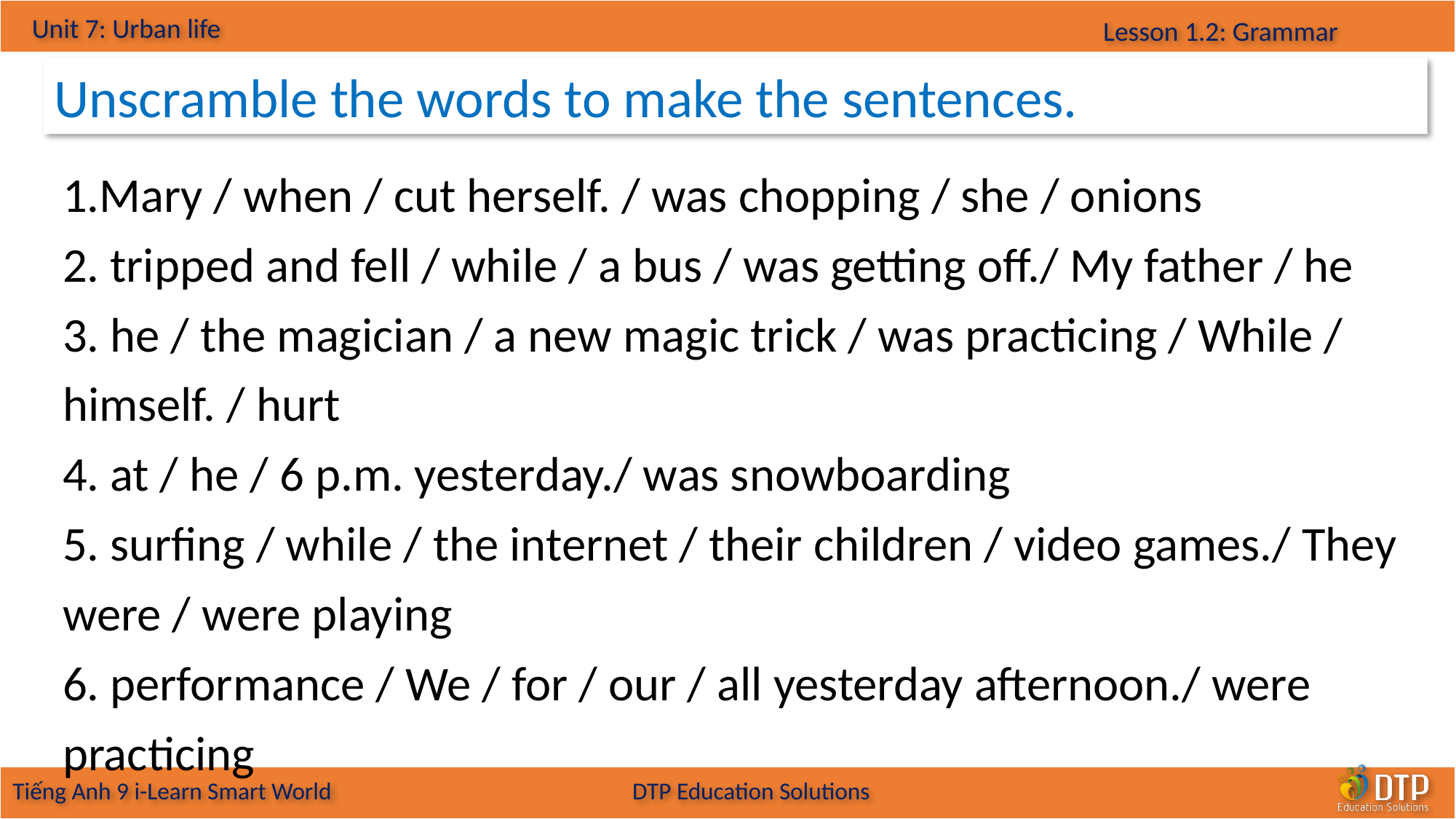

Unscramble the words to make the sentences.
Mary / when / cut herself. / was chopping / she / onions
 tripped and fell / while / a bus / was getting off./ My father / he
 he / the magician / a new magic trick / was practicing / While / himself. / hurt
 at / he / 6 p.m. yesterday./ was snowboarding
 surfing / while / the internet / their children / video games./ They were / were playing
 performance / We / for / our / all yesterday afternoon./ were practicing